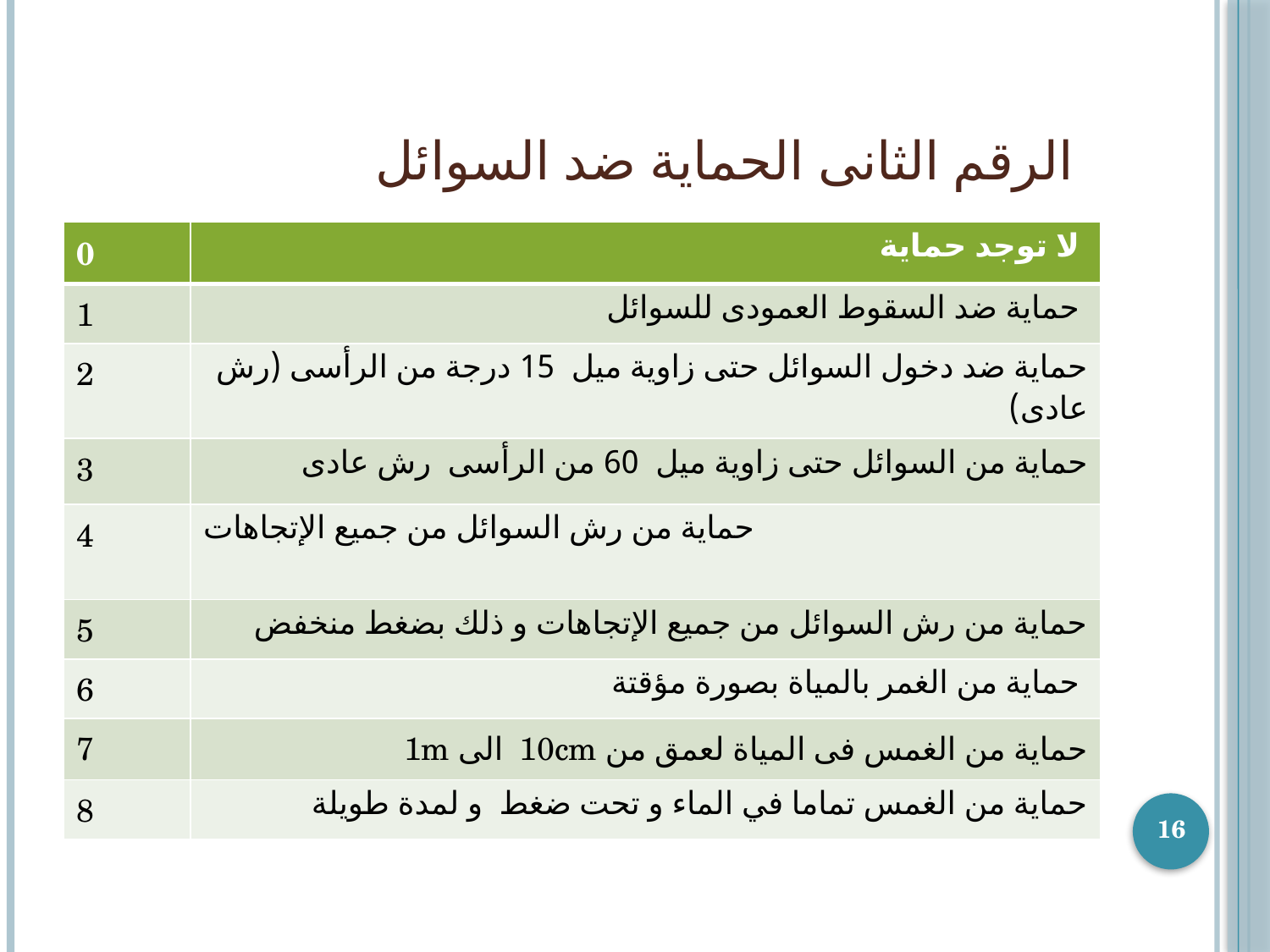

# الرقم الثانى الحماية ضد السوائل
| 0 | لا توجد حماية |
| --- | --- |
| 1 | حماية ضد السقوط العمودى للسوائل |
| 2 | حماية ضد دخول السوائل حتى زاوية ميل 15 درجة من الرأسى (رش عادى) |
| 3 | حماية من السوائل حتى زاوية ميل 60 من الرأسى رش عادى |
| 4 | حماية من رش السوائل من جميع الإتجاهات |
| 5 | حماية من رش السوائل من جميع الإتجاهات و ذلك بضغط منخفض |
| 6 | حماية من الغمر بالمياة بصورة مؤقتة |
| 7 | حماية من الغمس فى المياة لعمق من 10cm الى 1m |
| 8 | حماية من الغمس تماما في الماء و تحت ضغط و لمدة طويلة |
16